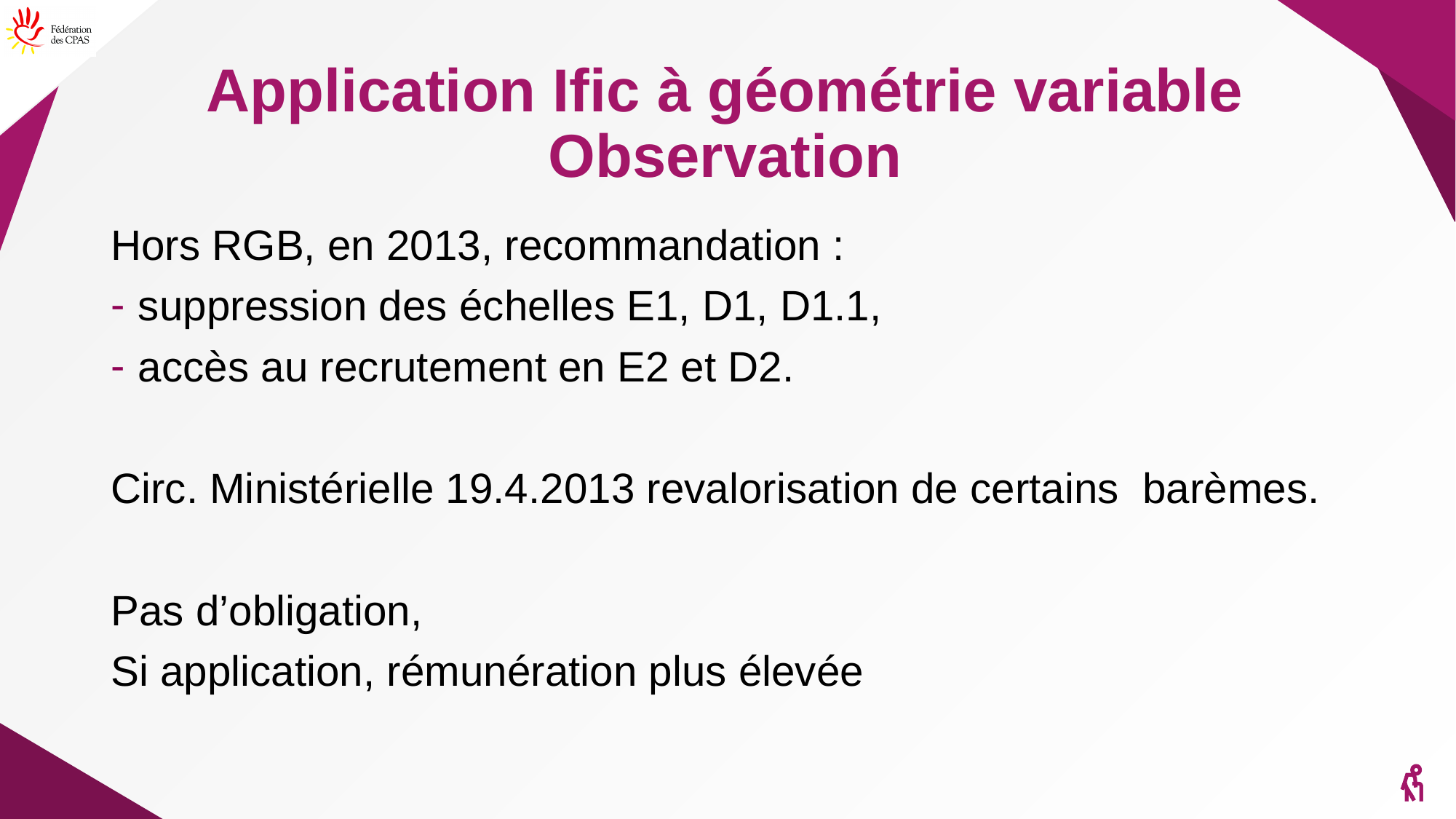

# Application Ific à géométrie variable Observation
Hors RGB, en 2013, recommandation :
suppression des échelles E1, D1, D1.1,
accès au recrutement en E2 et D2.

Circ. Ministérielle 19.4.2013 revalorisation de certains  barèmes.

Pas d’obligation,
Si application, rémunération plus élevée